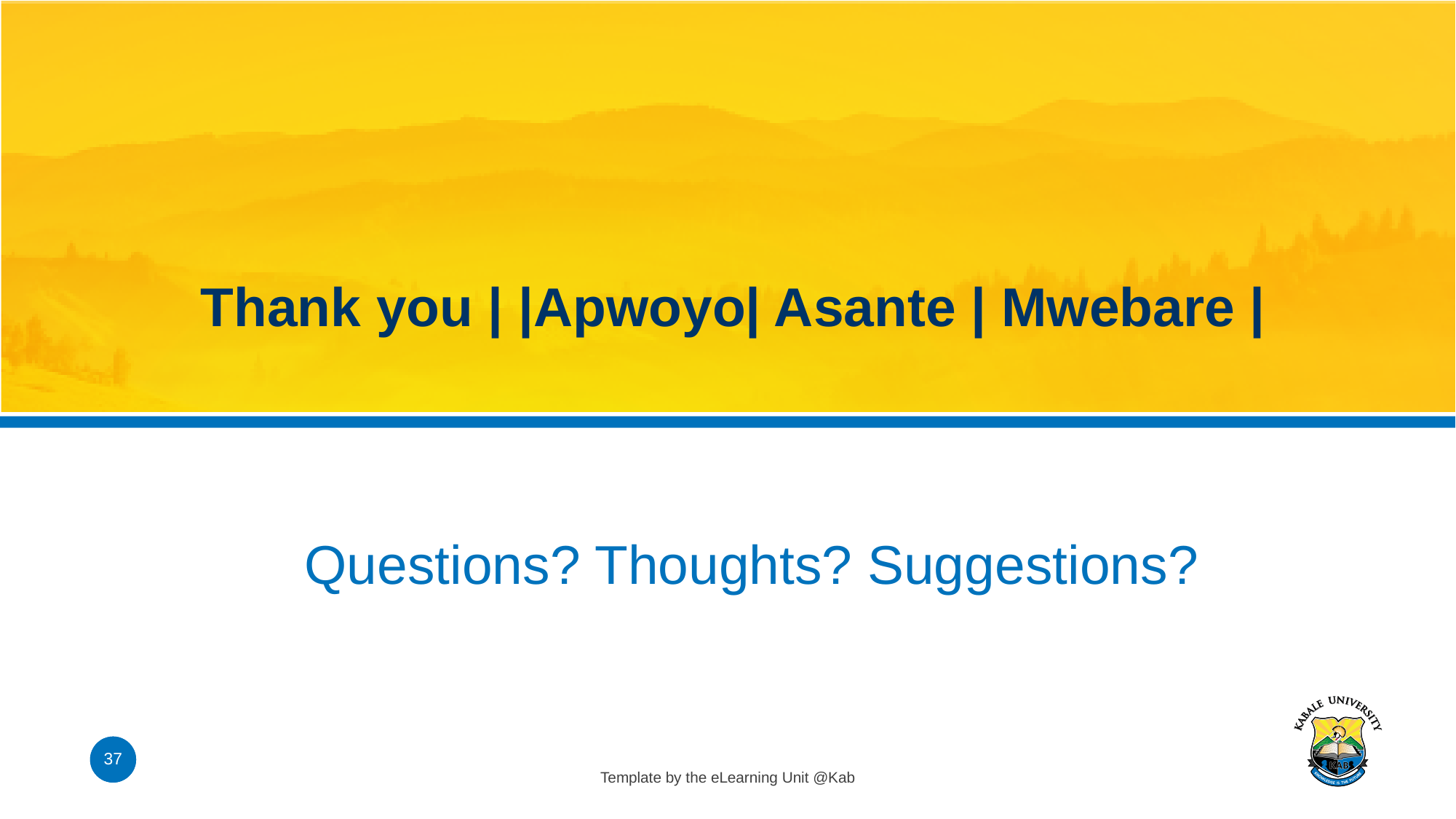

# Thank you | |Apwoyo| Asante | Mwebare |
Questions? Thoughts? Suggestions?